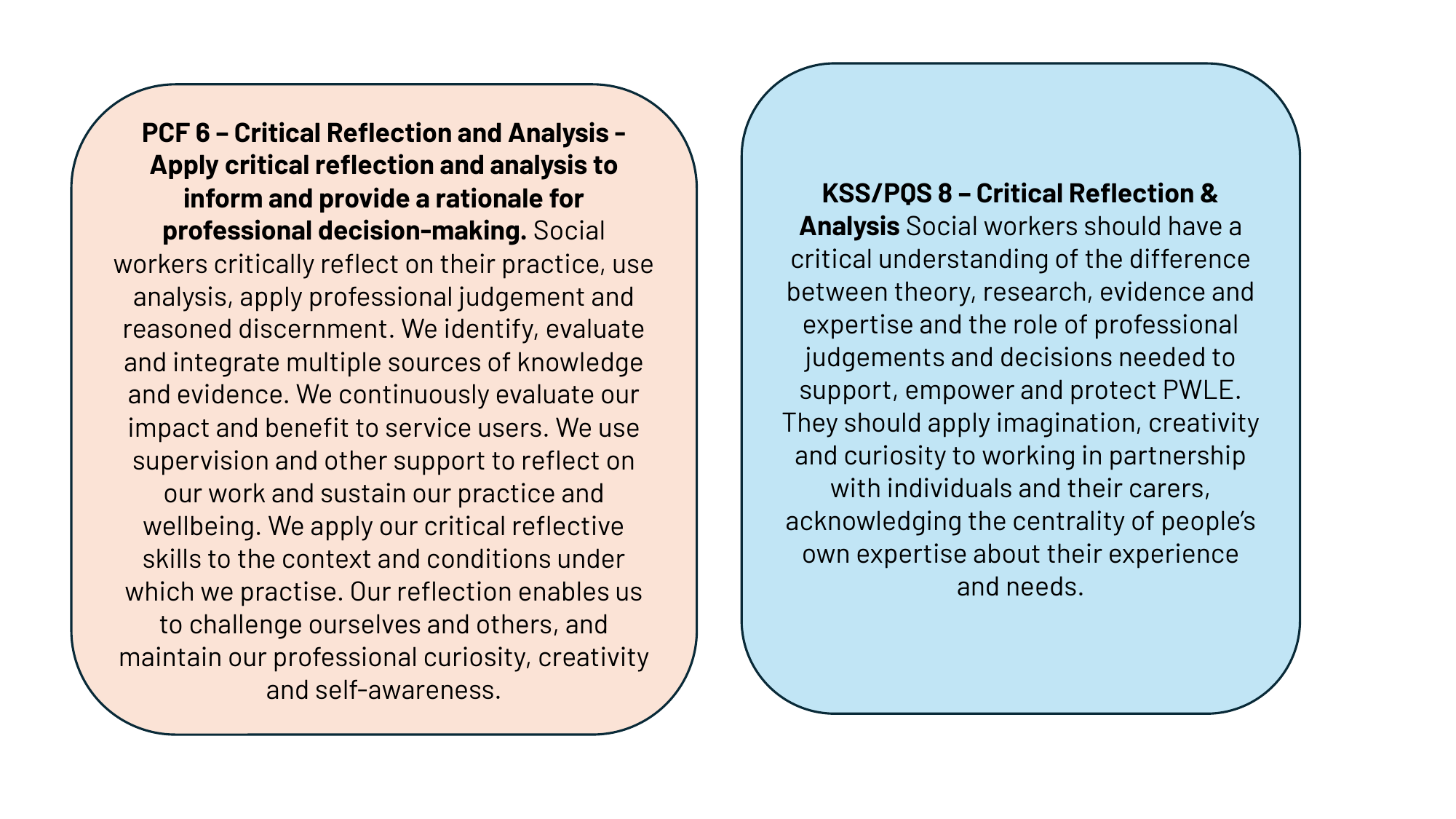

#
KSS/PQS 8 – Critical Reflection & Analysis Social workers should have a critical understanding of the difference between theory, research, evidence and expertise and the role of professional judgements and decisions needed to support, empower and protect PWLE. They should apply imagination, creativity and curiosity to working in partnership with individuals and their carers, acknowledging the centrality of people’s own expertise about their experience and needs.
PCF 6 – Critical Reflection and Analysis - Apply critical reflection and analysis to inform and provide a rationale for professional decision-making. Social workers critically reflect on their practice, use analysis, apply professional judgement and reasoned discernment. We identify, evaluate and integrate multiple sources of knowledge and evidence. We continuously evaluate our impact and benefit to service users. We use supervision and other support to reflect on our work and sustain our practice and wellbeing. We apply our critical reflective skills to the context and conditions under which we practise. Our reflection enables us to challenge ourselves and others, and maintain our professional curiosity, creativity and self-awareness.